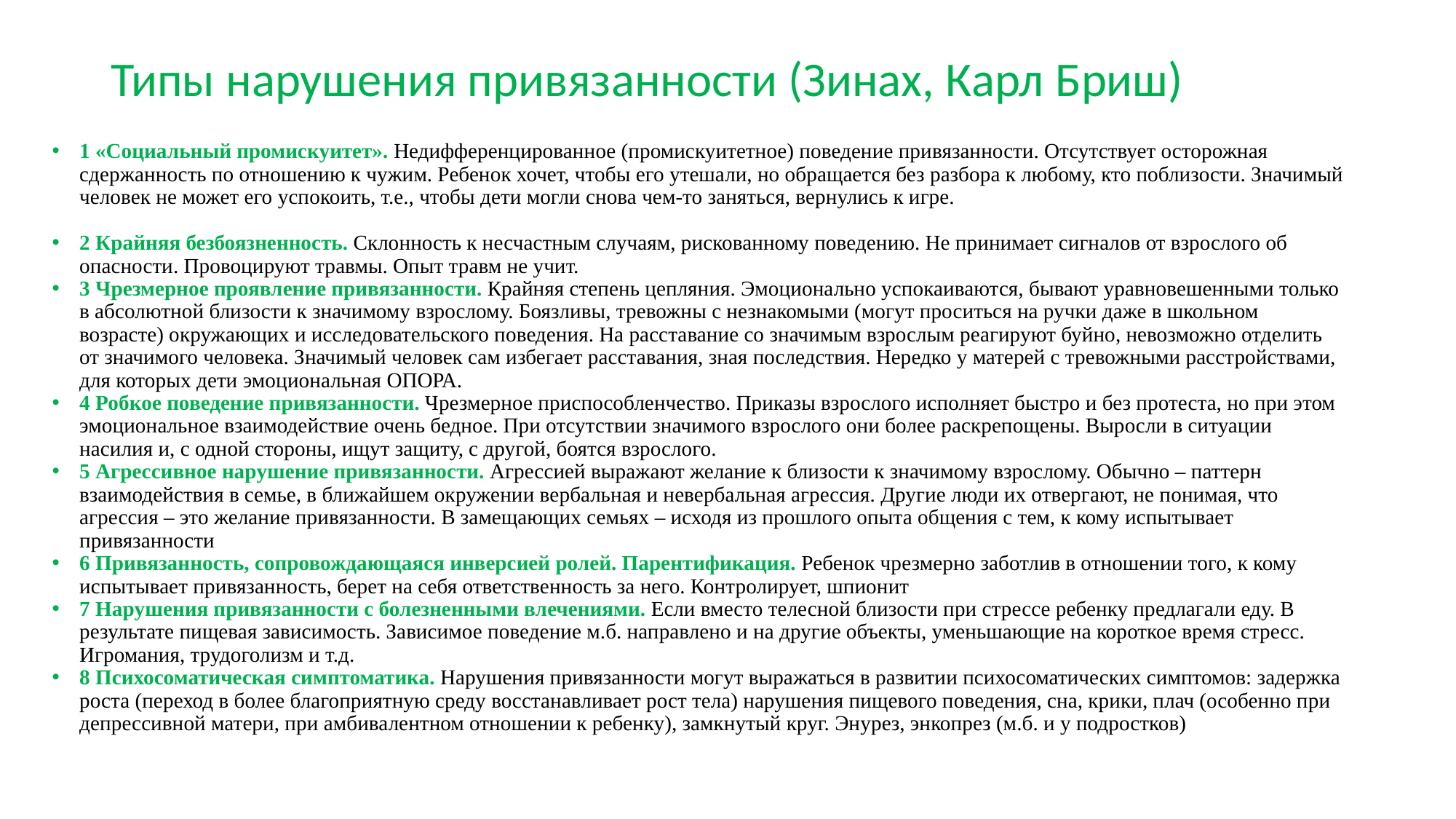

# Типы нарушения привязанности (Зинах, Карл Бриш)
1 «Социальный промискуитет». Недифференцированное (промискуитетное) поведение привязанности. Отсутствует осторожная сдержанность по отношению к чужим. Ребенок хочет, чтобы его утешали, но обращается без разбора к любому, кто поблизости. Значимый человек не может его успокоить, т.е., чтобы дети могли снова чем-то заняться, вернулись к игре.

2 Крайняя безбоязненность. Склонность к несчастным случаям, рискованному поведению. Не принимает сигналов от взрослого об опасности. Провоцируют травмы. Опыт травм не учит.
3 Чрезмерное проявление привязанности. Крайняя степень цепляния. Эмоционально успокаиваются, бывают уравновешенными только в абсолютной близости к значимому взрослому. Боязливы, тревожны с незнакомыми (могут проситься на ручки даже в школьном возрасте) окружающих и исследовательского поведения. На расставание со значимым взрослым реагируют буйно, невозможно отделить от значимого человека. Значимый человек сам избегает расставания, зная последствия. Нередко у матерей с тревожными расстройствами, для которых дети эмоциональная ОПОРА.
4 Робкое поведение привязанности. Чрезмерное приспособленчество. Приказы взрослого исполняет быстро и без протеста, но при этом эмоциональное взаимодействие очень бедное. При отсутствии значимого взрослого они более раскрепощены. Выросли в ситуации насилия и, с одной стороны, ищут защиту, с другой, боятся взрослого.
5 Агрессивное нарушение привязанности. Агрессией выражают желание к близости к значимому взрослому. Обычно – паттерн взаимодействия в семье, в ближайшем окружении вербальная и невербальная агрессия. Другие люди их отвергают, не понимая, что агрессия – это желание привязанности. В замещающих семьях – исходя из прошлого опыта общения с тем, к кому испытывает привязанности
6 Привязанность, сопровождающаяся инверсией ролей. Парентификация. Ребенок чрезмерно заботлив в отношении того, к кому испытывает привязанность, берет на себя ответственность за него. Контролирует, шпионит
7 Нарушения привязанности с болезненными влечениями. Если вместо телесной близости при стрессе ребенку предлагали еду. В результате пищевая зависимость. Зависимое поведение м.б. направлено и на другие объекты, уменьшающие на короткое время стресс. Игромания, трудоголизм и т.д.
8 Психосоматическая симптоматика. Нарушения привязанности могут выражаться в развитии психосоматических симптомов: задержка роста (переход в более благоприятную среду восстанавливает рост тела) нарушения пищевого поведения, сна, крики, плач (особенно при депрессивной матери, при амбивалентном отношении к ребенку), замкнутый круг. Энурез, энкопрез (м.б. и у подростков)